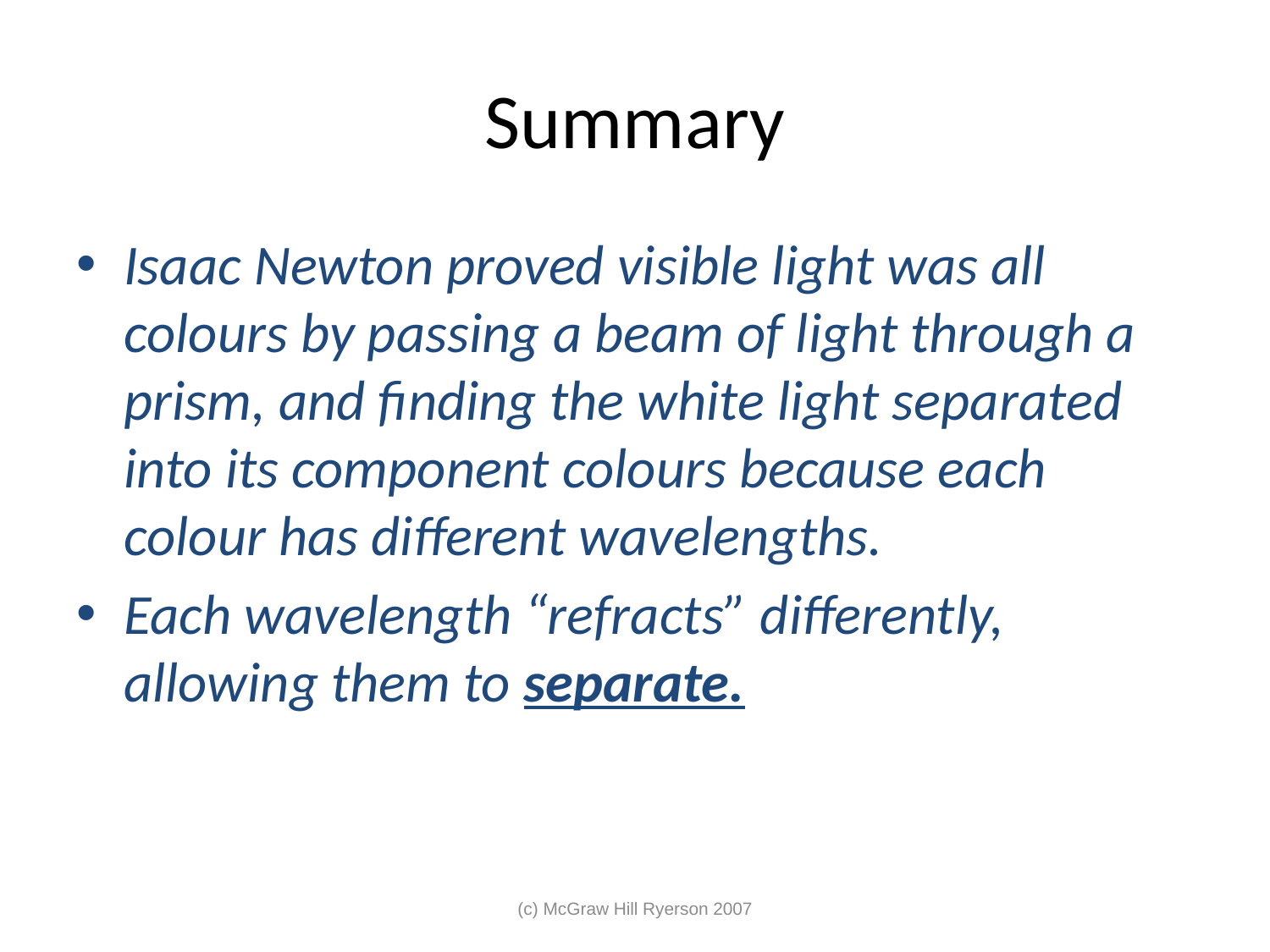

# Summary
Isaac Newton proved visible light was all colours by passing a beam of light through a prism, and finding the white light separated into its component colours because each colour has different wavelengths.
Each wavelength “refracts” differently, allowing them to separate.

(c) McGraw Hill Ryerson 2007